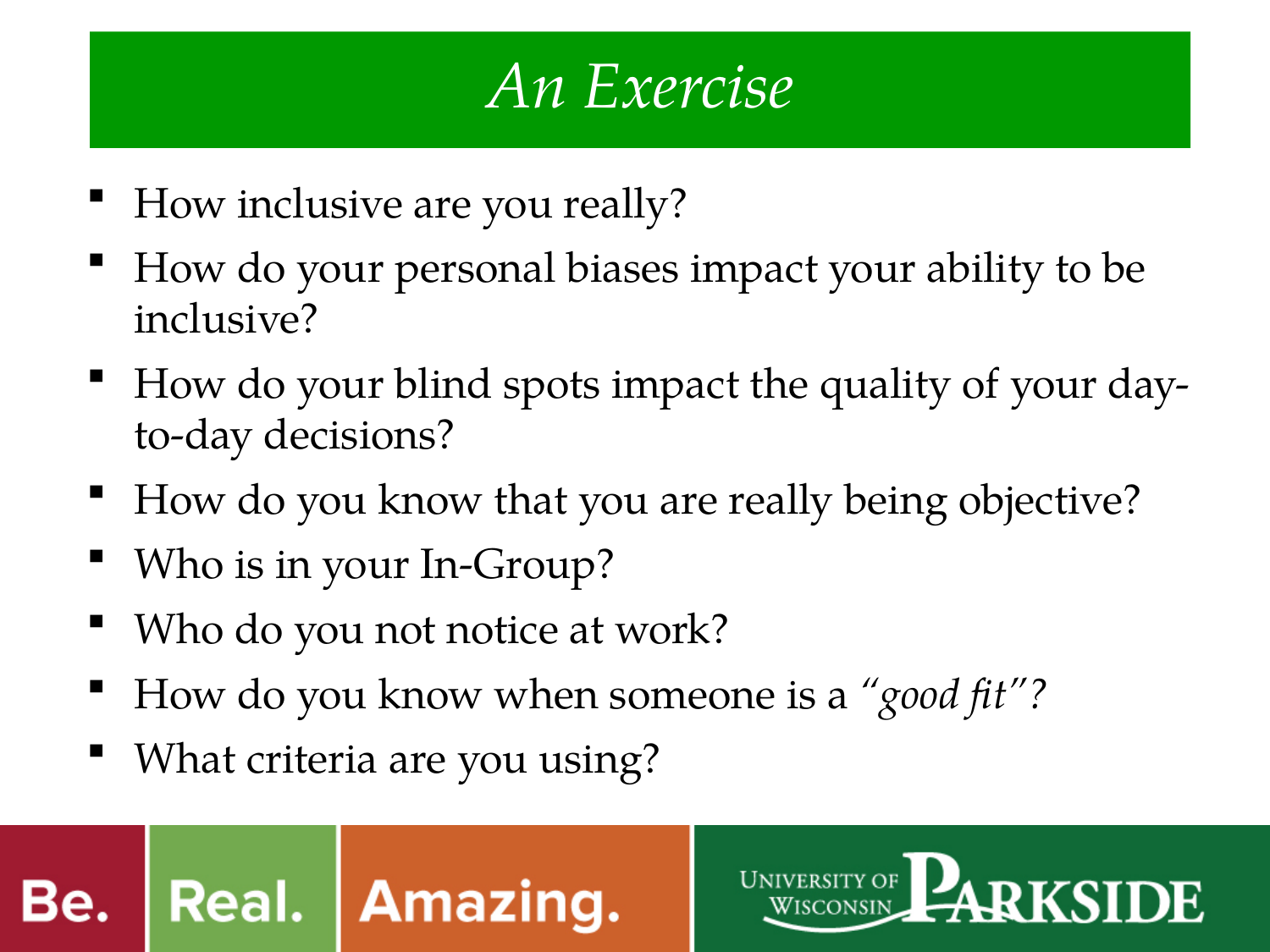

An Exercise
How inclusive are you really?
How do your personal biases impact your ability to be inclusive?
How do your blind spots impact the quality of your day-to-day decisions?
How do you know that you are really being objective?
Who is in your In-Group?
Who do you not notice at work?
How do you know when someone is a “good fit”?
What criteria are you using?